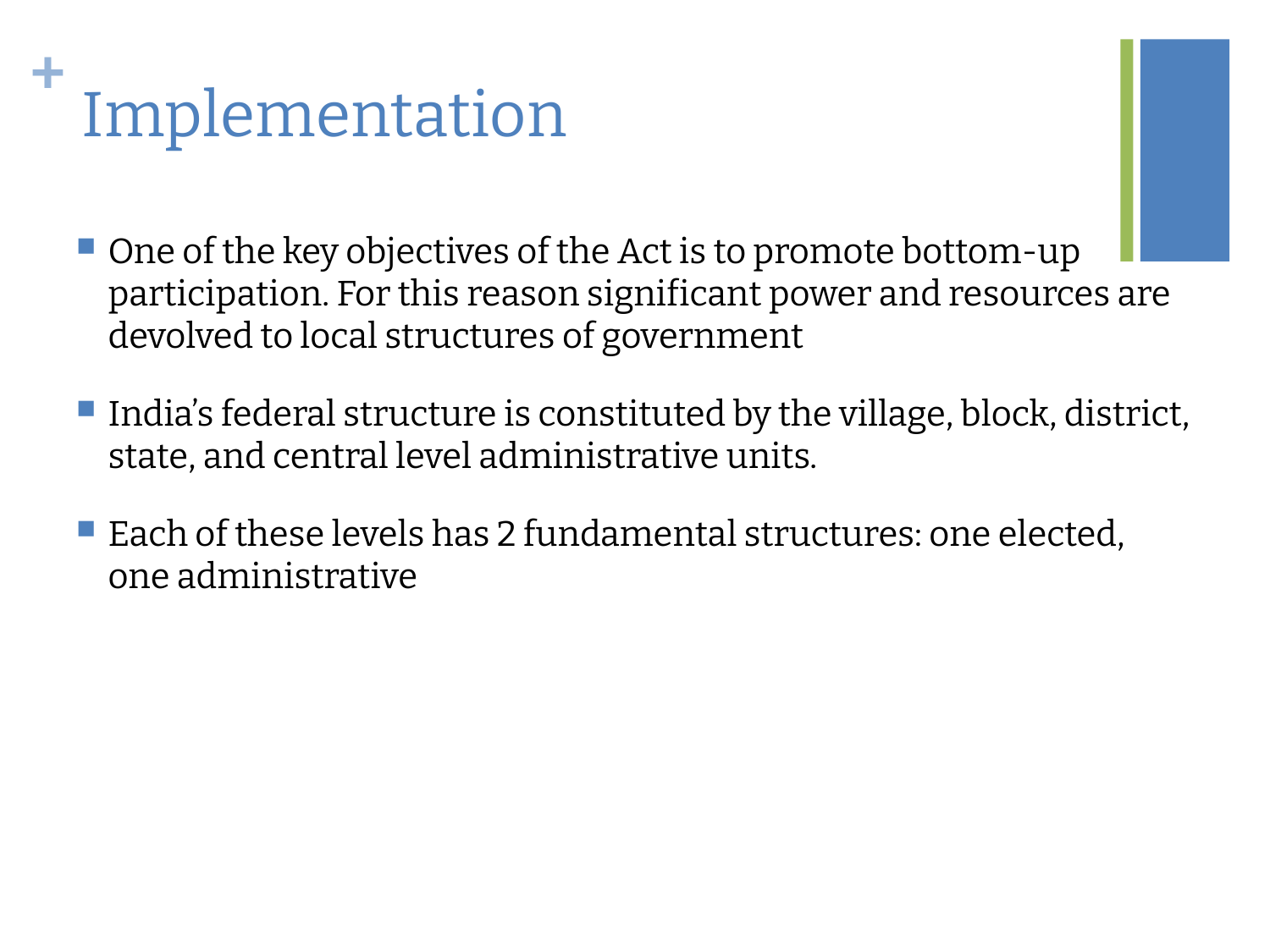

# Implementation
One of the key objectives of the Act is to promote bottom-up participation. For this reason significant power and resources are devolved to local structures of government
India’s federal structure is constituted by the village, block, district, state, and central level administrative units.
Each of these levels has 2 fundamental structures: one elected, one administrative